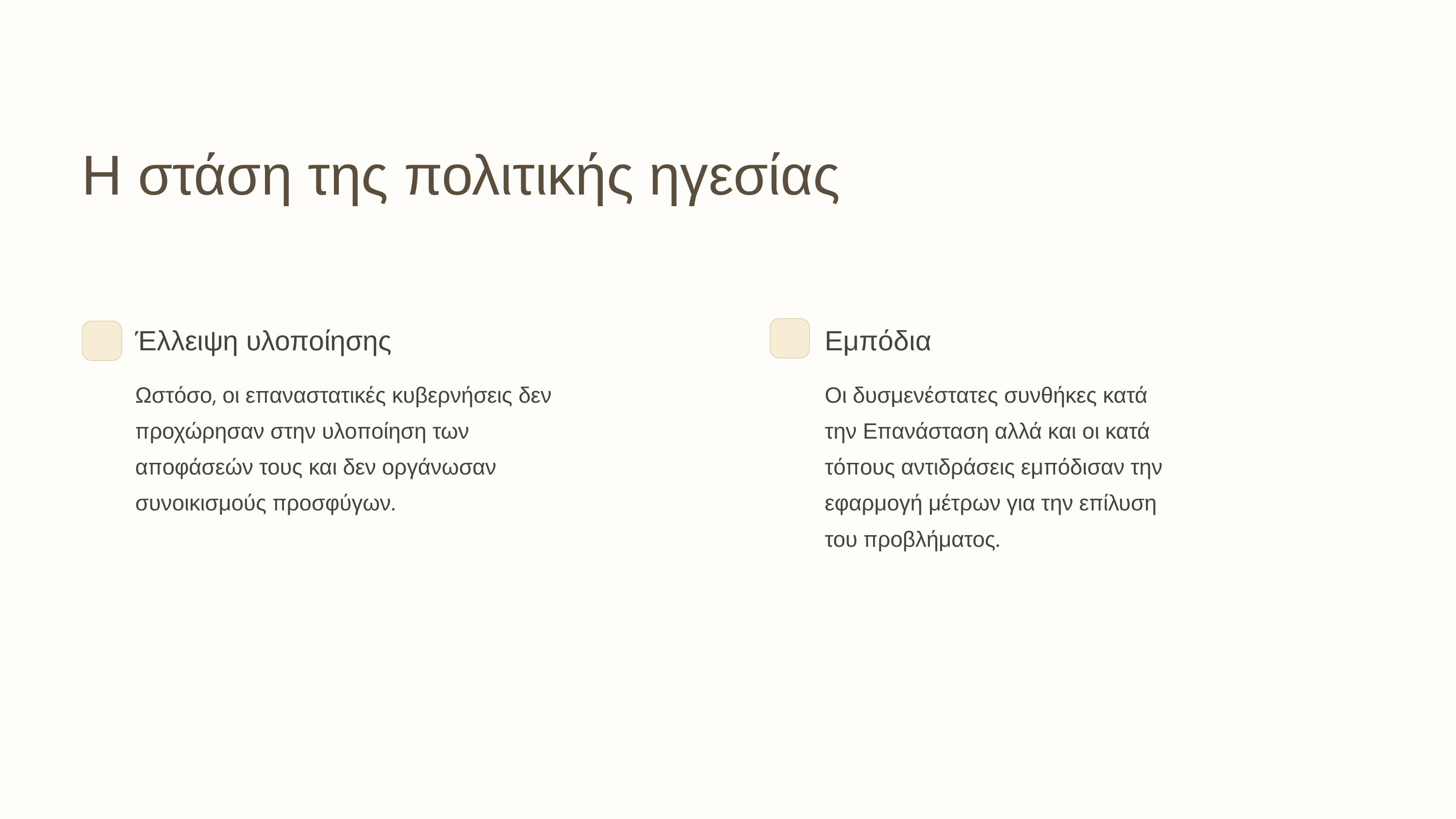

Η στάση της πολιτικής ηγεσίας

Έλλειψη υλοποίησης
Εμπόδια
Ωστόσο, οι επαναστατικές κυβερνήσεις δεν προχώρησαν στην υλοποίηση των αποφάσεών τους και δεν οργάνωσαν συνοικισμούς προσφύγων.
Οι δυσμενέστατες συνθήκες κατά την Επανάσταση αλλά και οι κατά τόπους αντιδράσεις εμπόδισαν την εφαρμογή μέτρων για την επίλυση του προβλήματος.